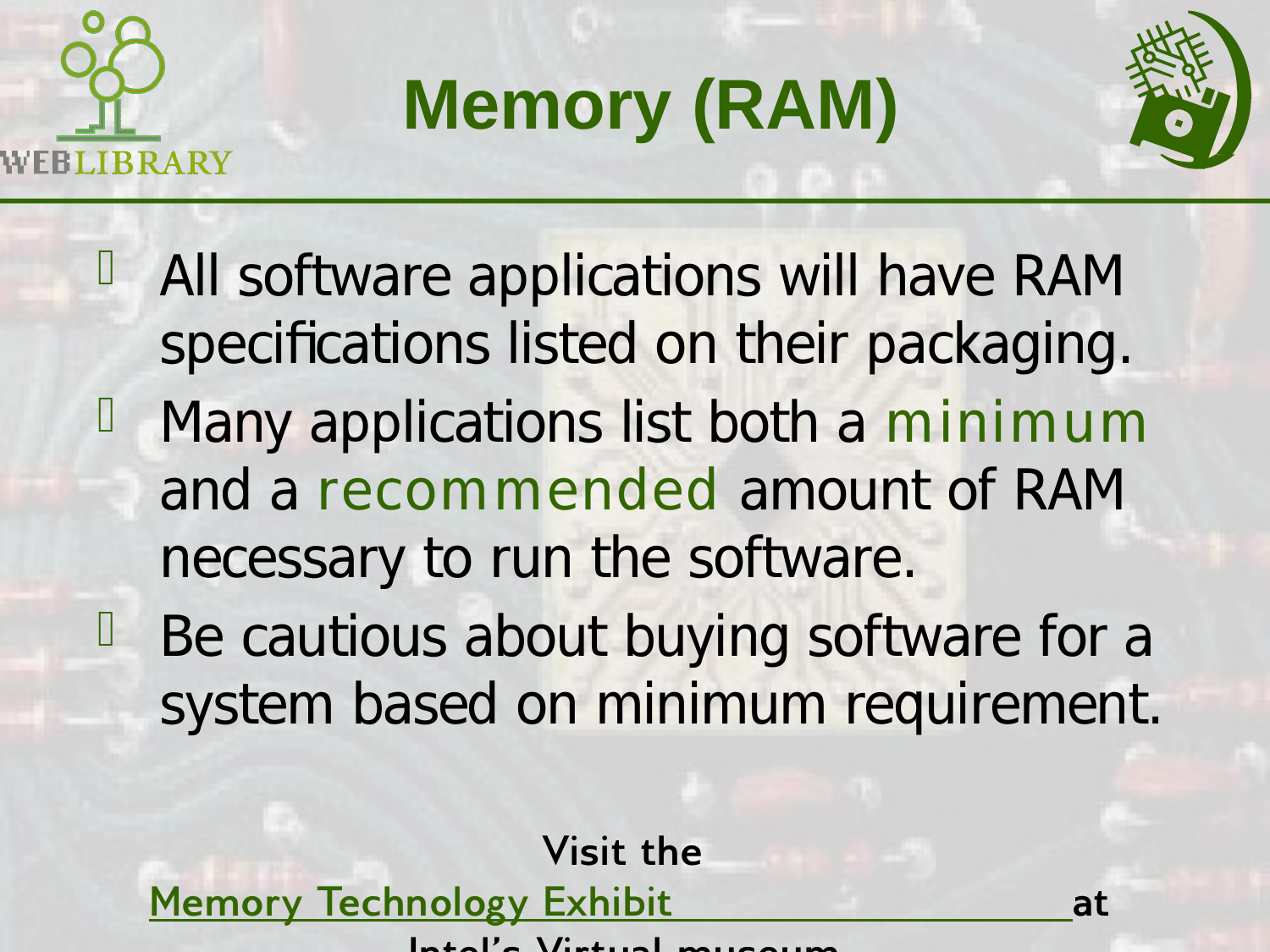

# Memory (RAM)
All software applications will have RAM specifications listed on their packaging.
Many applications list both a minimum and a recommended amount of RAM necessary to run the software.
Be cautious about buying software for a system based on minimum requirement.
Visit the Memory Technology Exhibit                             at Intel’s Virtual museum.